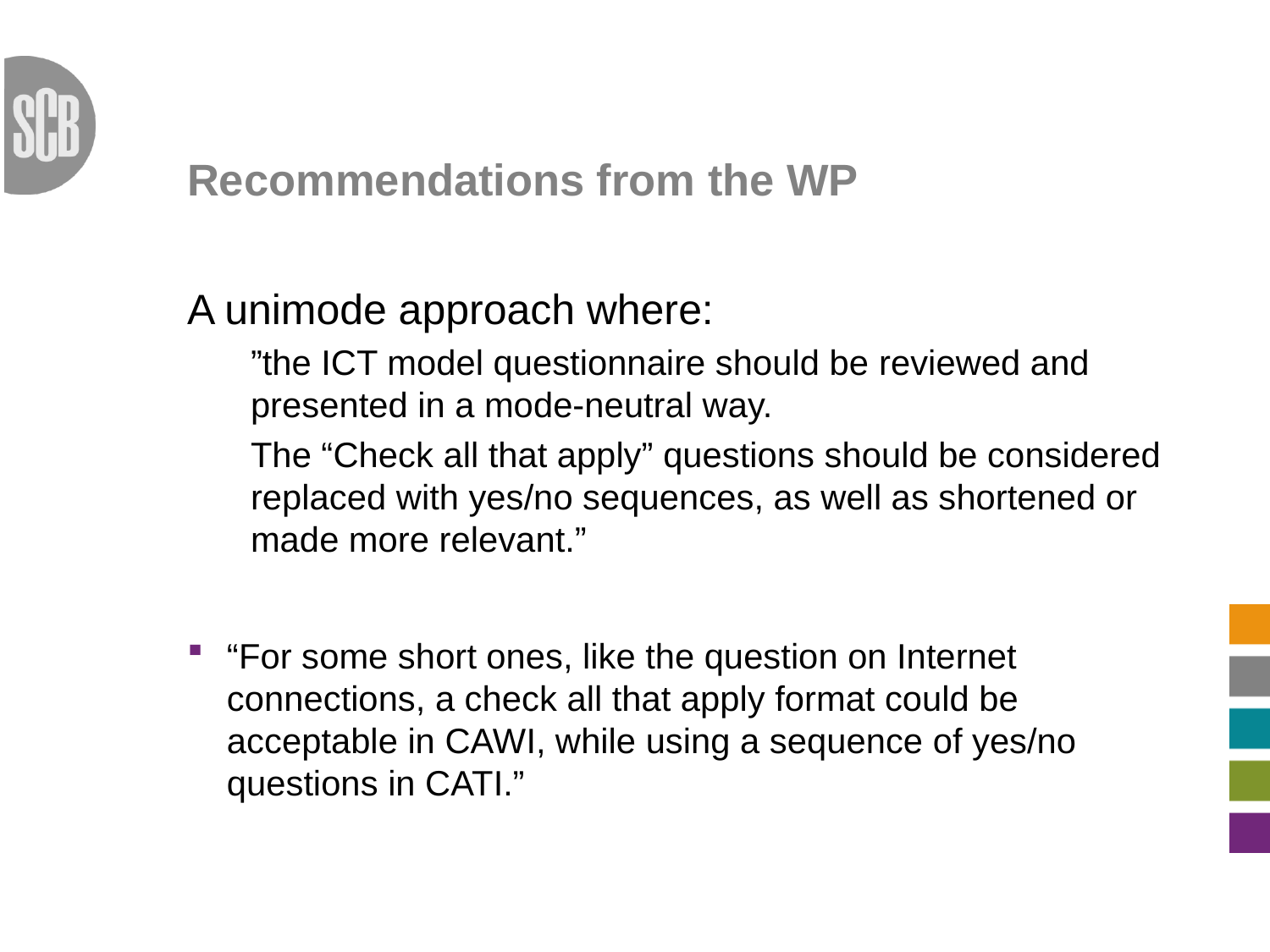

# Recommendations from the WP
A unimode approach where:
”the ICT model questionnaire should be reviewed and presented in a mode-neutral way.
The “Check all that apply” questions should be considered replaced with yes/no sequences, as well as shortened or made more relevant.”

“For some short ones, like the question on Internet connections, a check all that apply format could be acceptable in CAWI, while using a sequence of yes/no questions in CATI.”